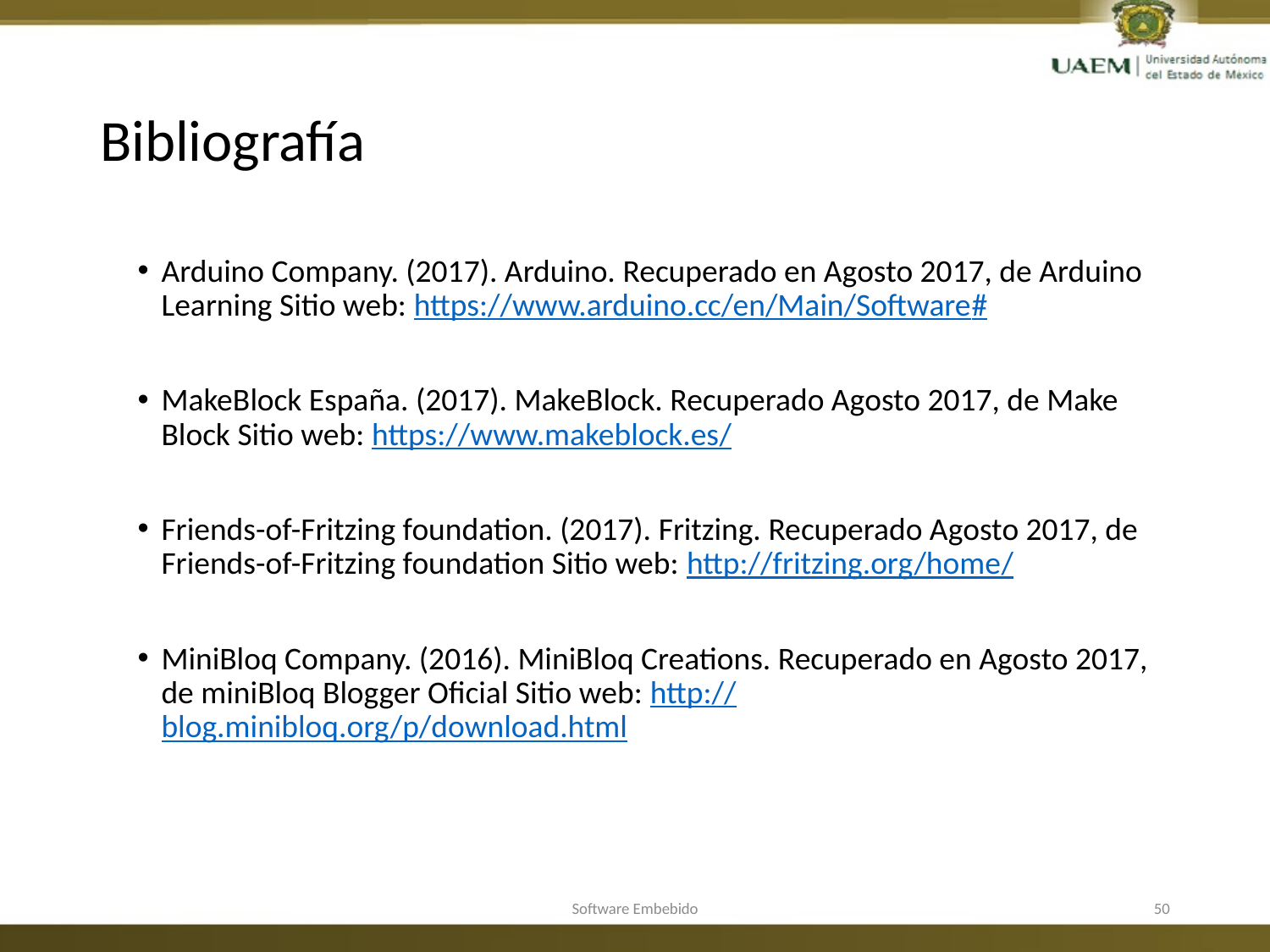

# Bibliografía

Arduino Company. (2017). Arduino. Recuperado en Agosto 2017, de Arduino Learning Sitio web: https://www.arduino.cc/en/Main/Software#

MakeBlock España. (2017). MakeBlock. Recuperado Agosto 2017, de Make Block Sitio web: https://www.makeblock.es/

Friends-of-Fritzing foundation. (2017). Fritzing. Recuperado Agosto 2017, de Friends-of-Fritzing foundation Sitio web: http://fritzing.org/home/

MiniBloq Company. (2016). MiniBloq Creations. Recuperado en Agosto 2017, de miniBloq Blogger Oficial Sitio web: http://blog.minibloq.org/p/download.html

Software Embebido
50